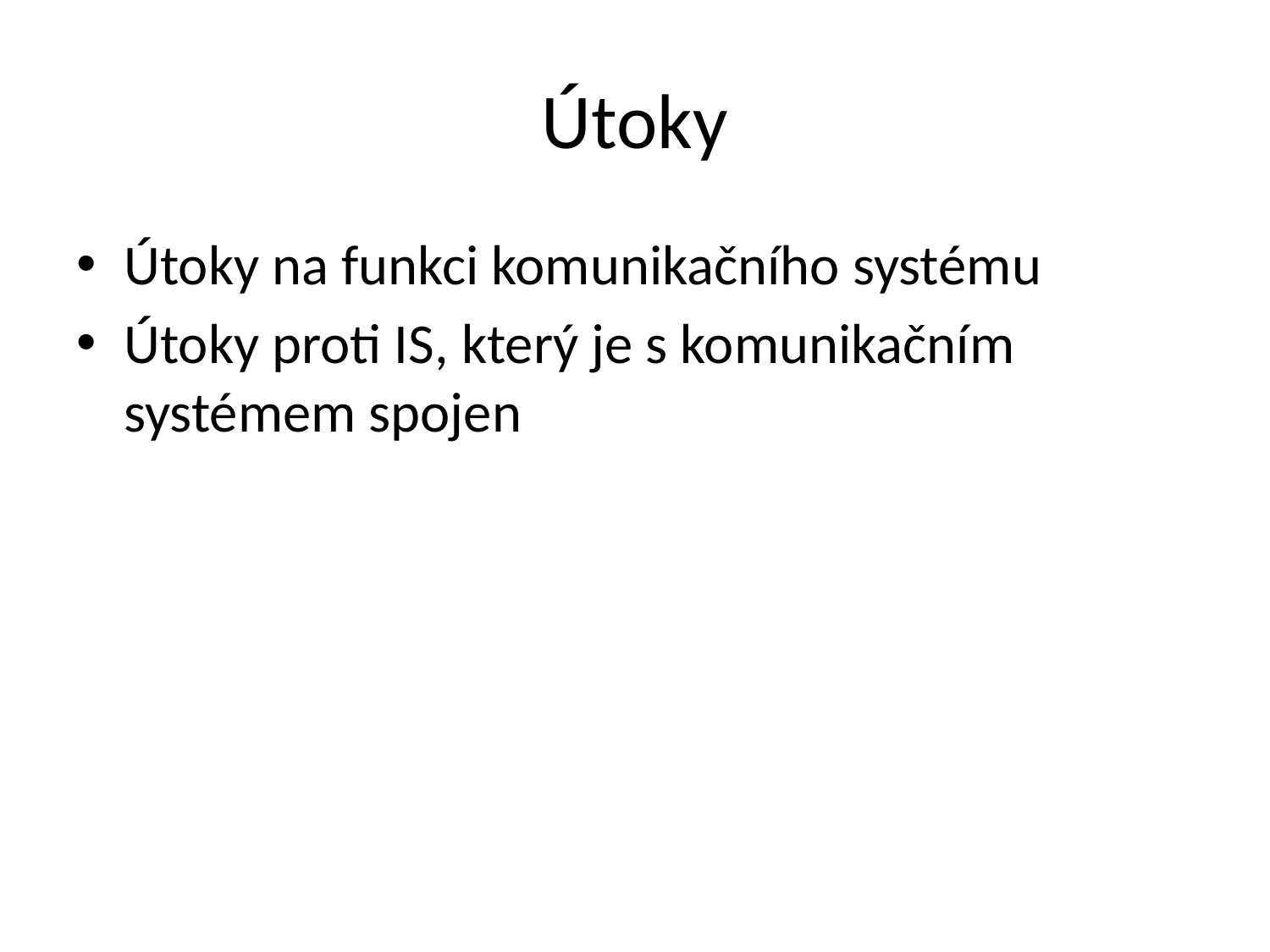

# Útoky
Útoky na funkci komunikačního systému
Útoky proti IS, který je s komunikačním systémem spojen